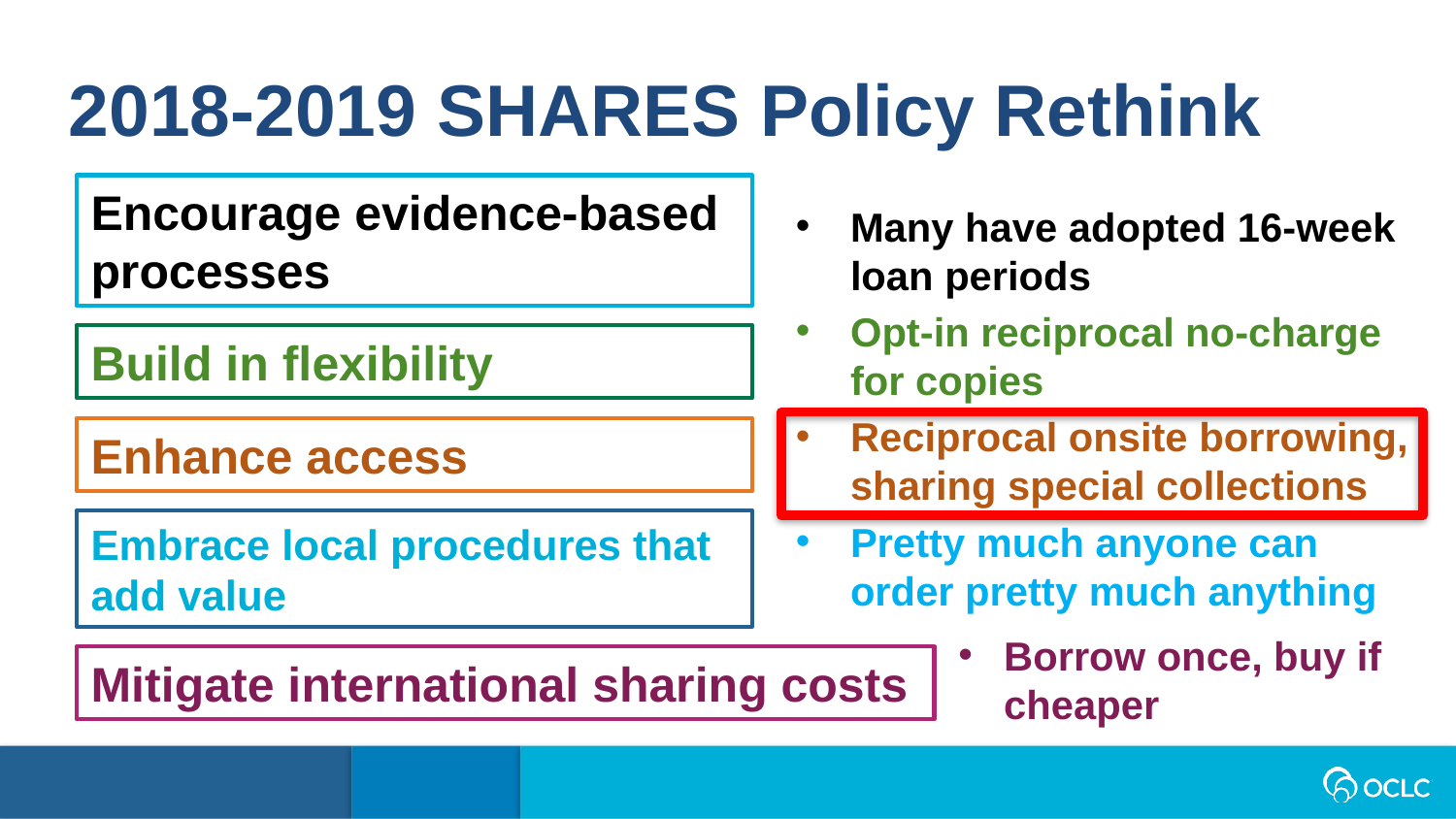

2018-2019 SHARES Policy Rethink
Encourage evidence-based
processes
Many have adopted 16-week loan periods
Opt-in reciprocal no-charge for copies
Reciprocal onsite borrowing, sharing special collections
Pretty much anyone can order pretty much anything
Build in flexibility

Enhance access
Embrace local procedures that add value
Borrow once, buy if cheaper
Mitigate international sharing costs